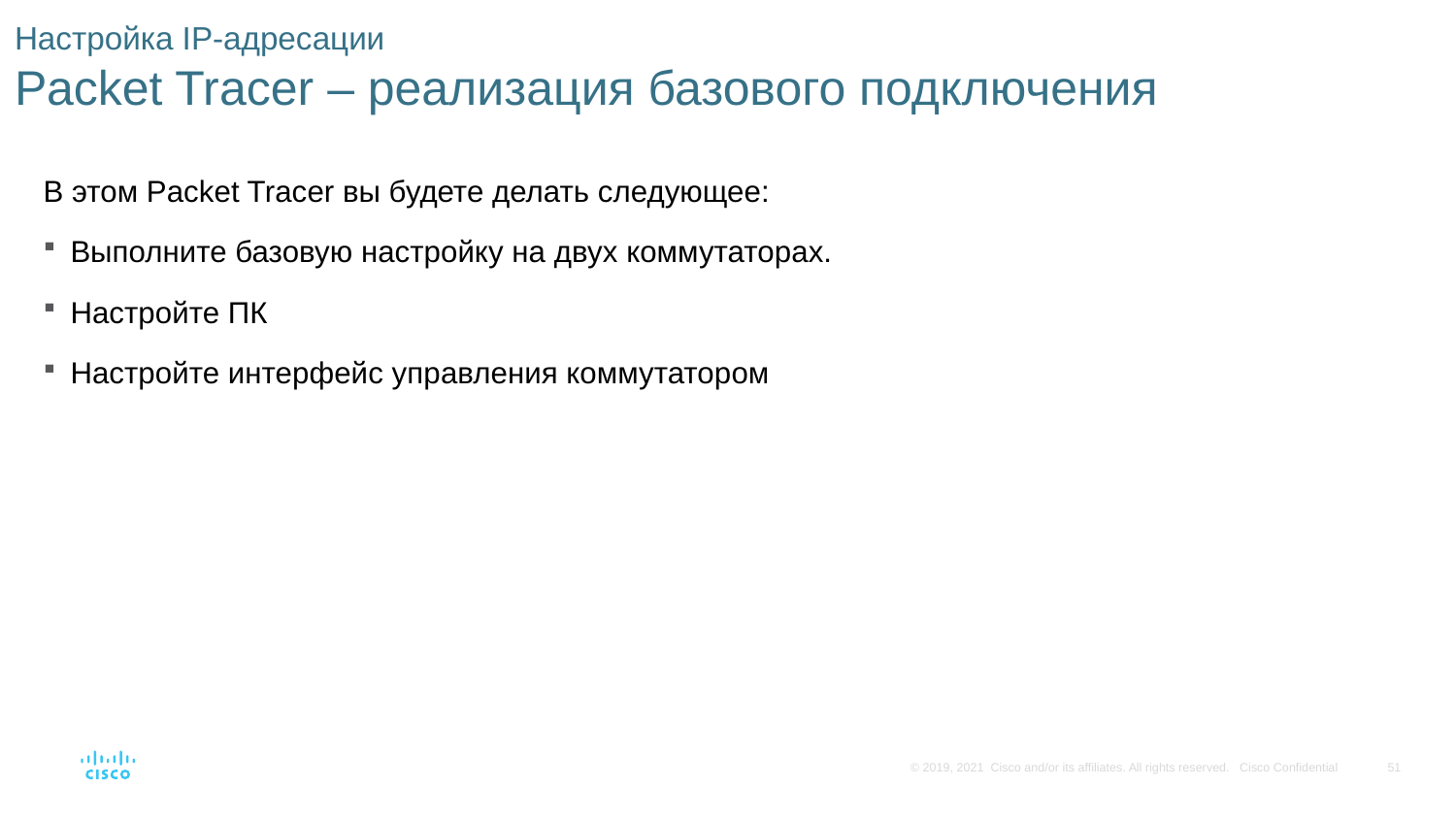

# Настройка IP-адресации Packet Tracer – реализация базового подключения
В этом Packet Tracer вы будете делать следующее:
Выполните базовую настройку на двух коммутаторах.
Настройте ПК
Настройте интерфейс управления коммутатором